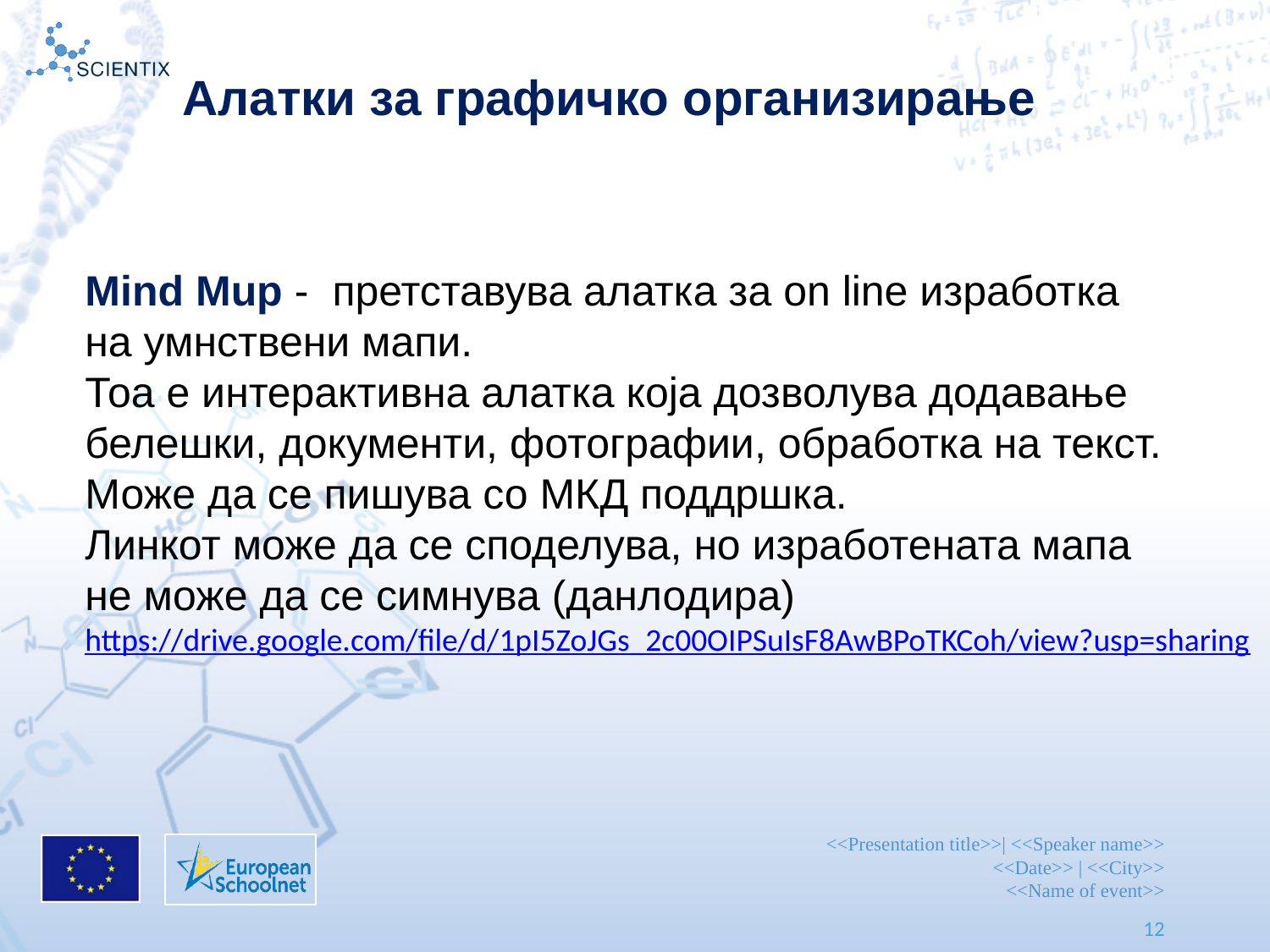

Aлатки за графичко организирање
Mind Mup -  претставува алатка за on line изработка
на умнствени мапи.
Тоа е интерактивна алатка која дозволува додавање
белешки, документи, фотографии, обработка на текст.
Може да се пишува со МКД поддршка.
Линкот може да се споделува, но изработената мапа
не може да се симнува (данлодира)
https://drive.google.com/file/d/1pI5ZoJGs_2c00OIPSuIsF8AwBPoTKCoh/view?usp=sharing